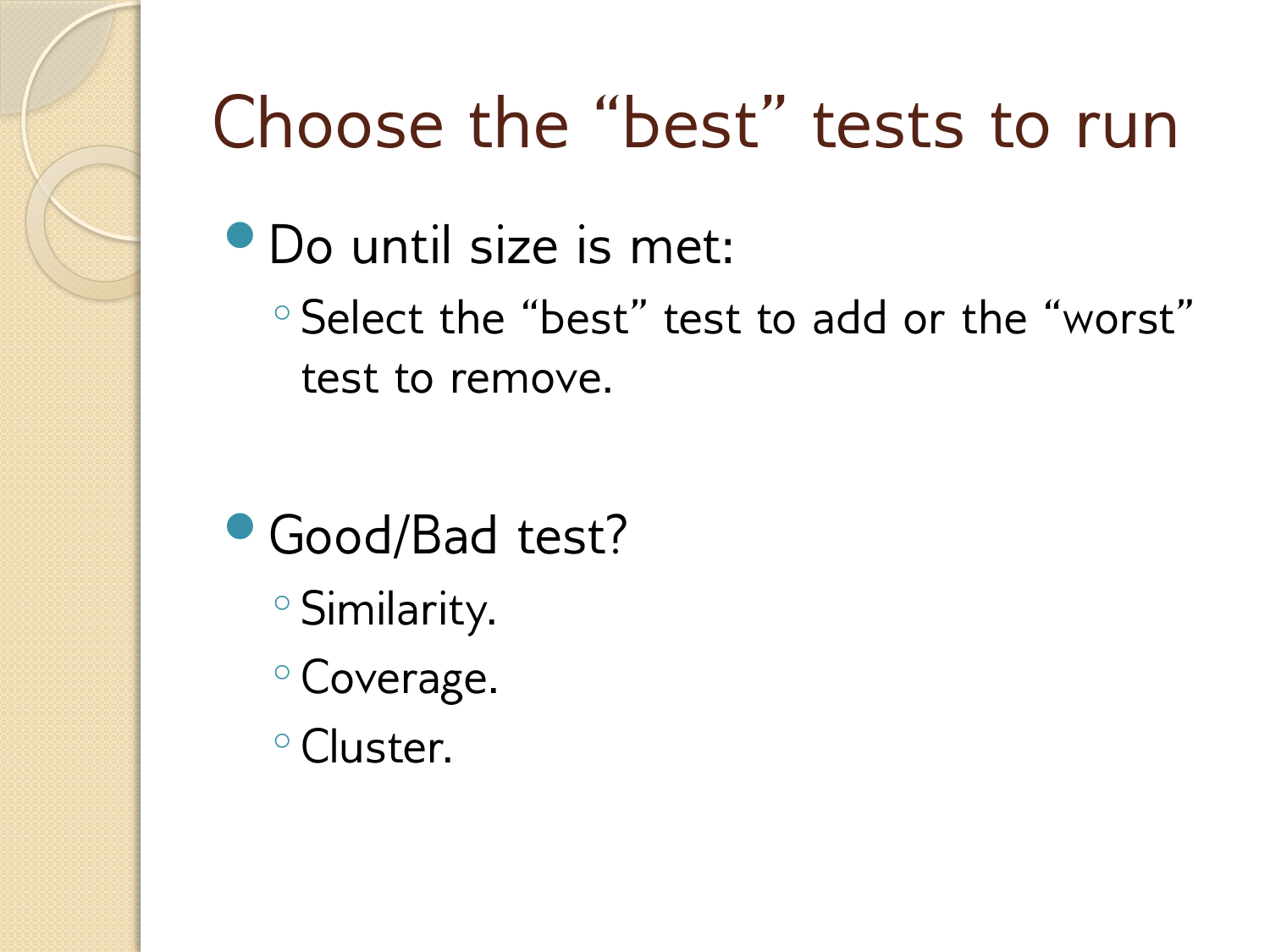

# Choose the “best” tests to run
Do until size is met:
Select the “best” test to add or the “worst” test to remove.

Good/Bad test?
Similarity.
Coverage.
Cluster.